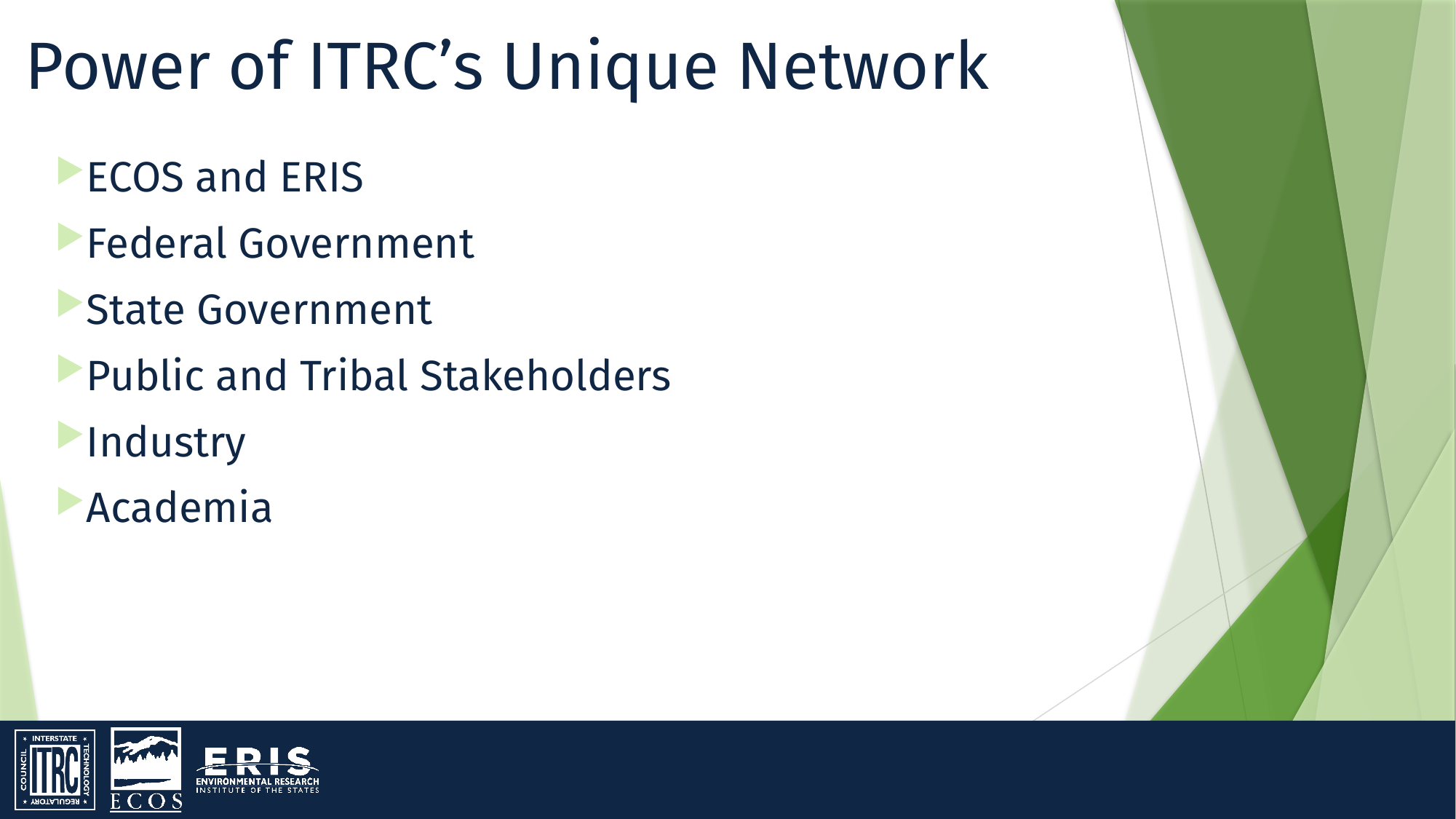

Power of ITRC’s Unique Network
ECOS and ERIS
Federal Government
State Government
Public and Tribal Stakeholders
Industry
Academia